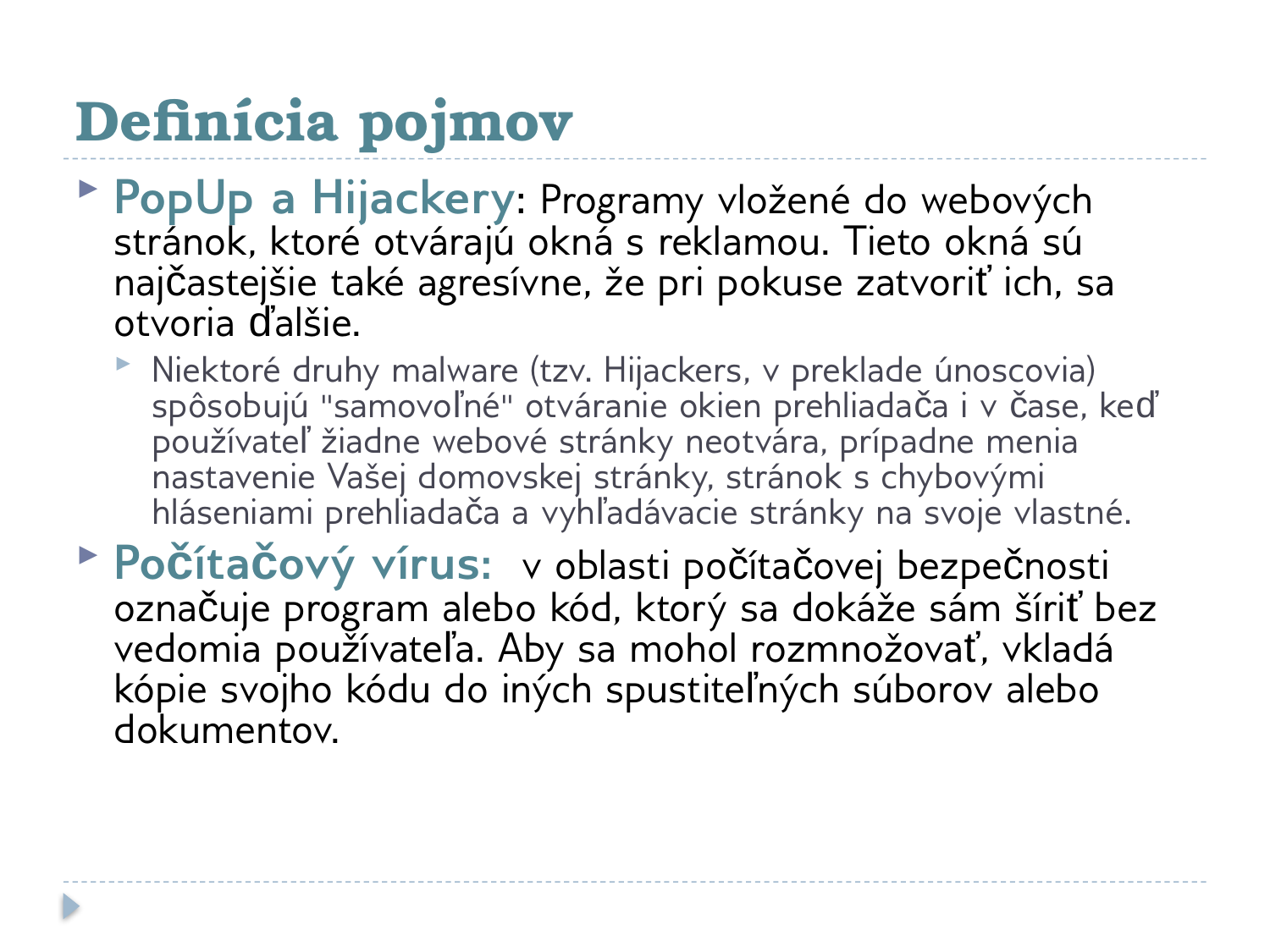

# Definícia pojmov
PopUp a Hijackery: Programy vložené do webových stránok, ktoré otvárajú okná s reklamou. Tieto okná sú najčastejšie také agresívne, že pri pokuse zatvoriť ich, sa otvoria ďalšie.
Niektoré druhy malware (tzv. Hijackers, v preklade únoscovia) spôsobujú "samovoľné" otváranie okien prehliadača i v čase, keď používateľ žiadne webové stránky neotvára, prípadne menia nastavenie Vašej domovskej stránky, stránok s chybovými hláseniami prehliadača a vyhľadávacie stránky na svoje vlastné.
Počítačový vírus:  v oblasti počítačovej bezpečnosti označuje program alebo kód, ktorý sa dokáže sám šíriť bez vedomia používateľa. Aby sa mohol rozmnožovať, vkladá kópie svojho kódu do iných spustiteľných súborov alebo dokumentov.